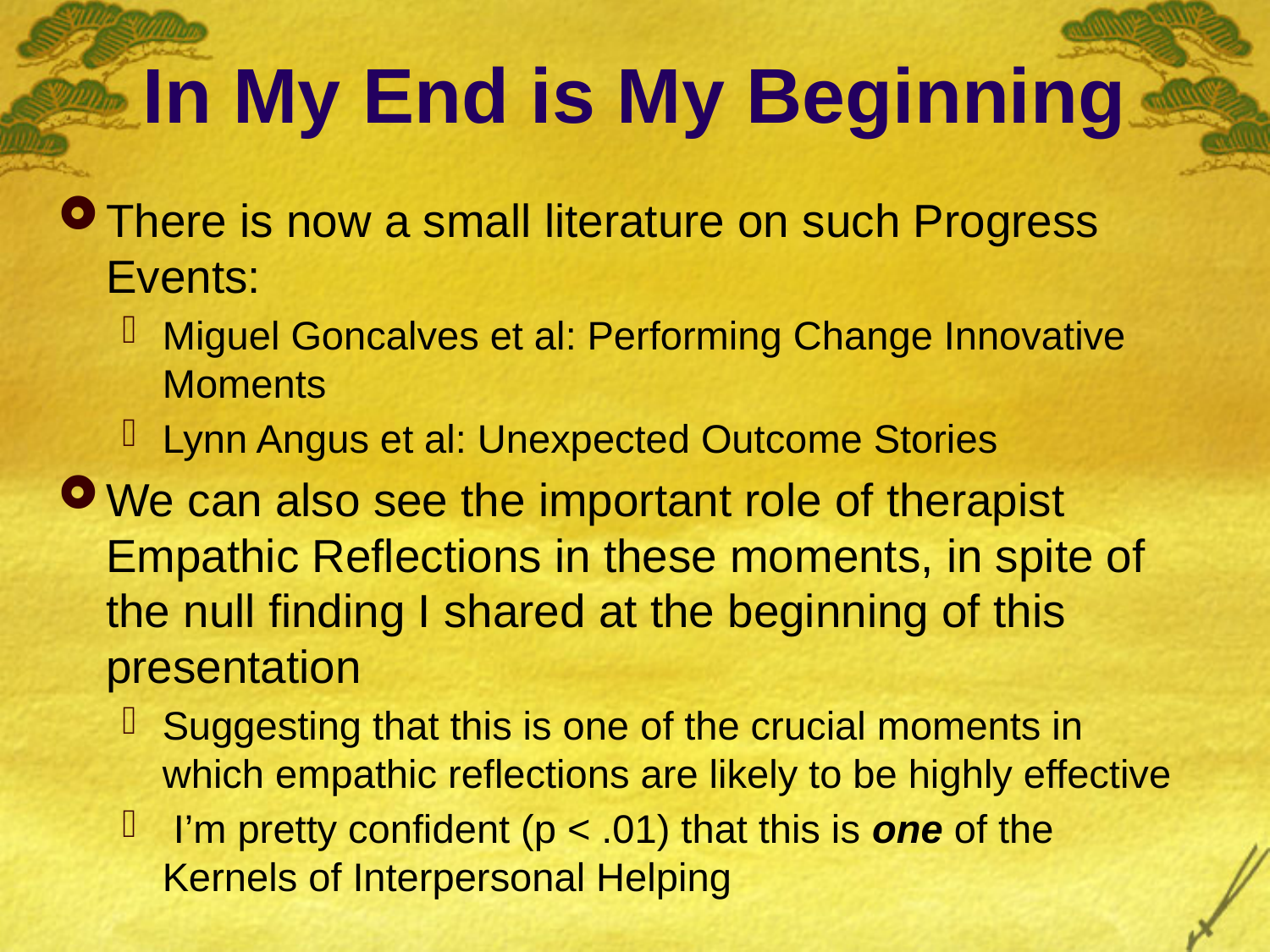

# In My End is My Beginning
There is now a small literature on such Progress Events:
Miguel Goncalves et al: Performing Change Innovative Moments
Lynn Angus et al: Unexpected Outcome Stories
We can also see the important role of therapist Empathic Reflections in these moments, in spite of the null finding I shared at the beginning of this presentation
Suggesting that this is one of the crucial moments in which empathic reflections are likely to be highly effective
 I’m pretty confident (p < .01) that this is one of the Kernels of Interpersonal Helping